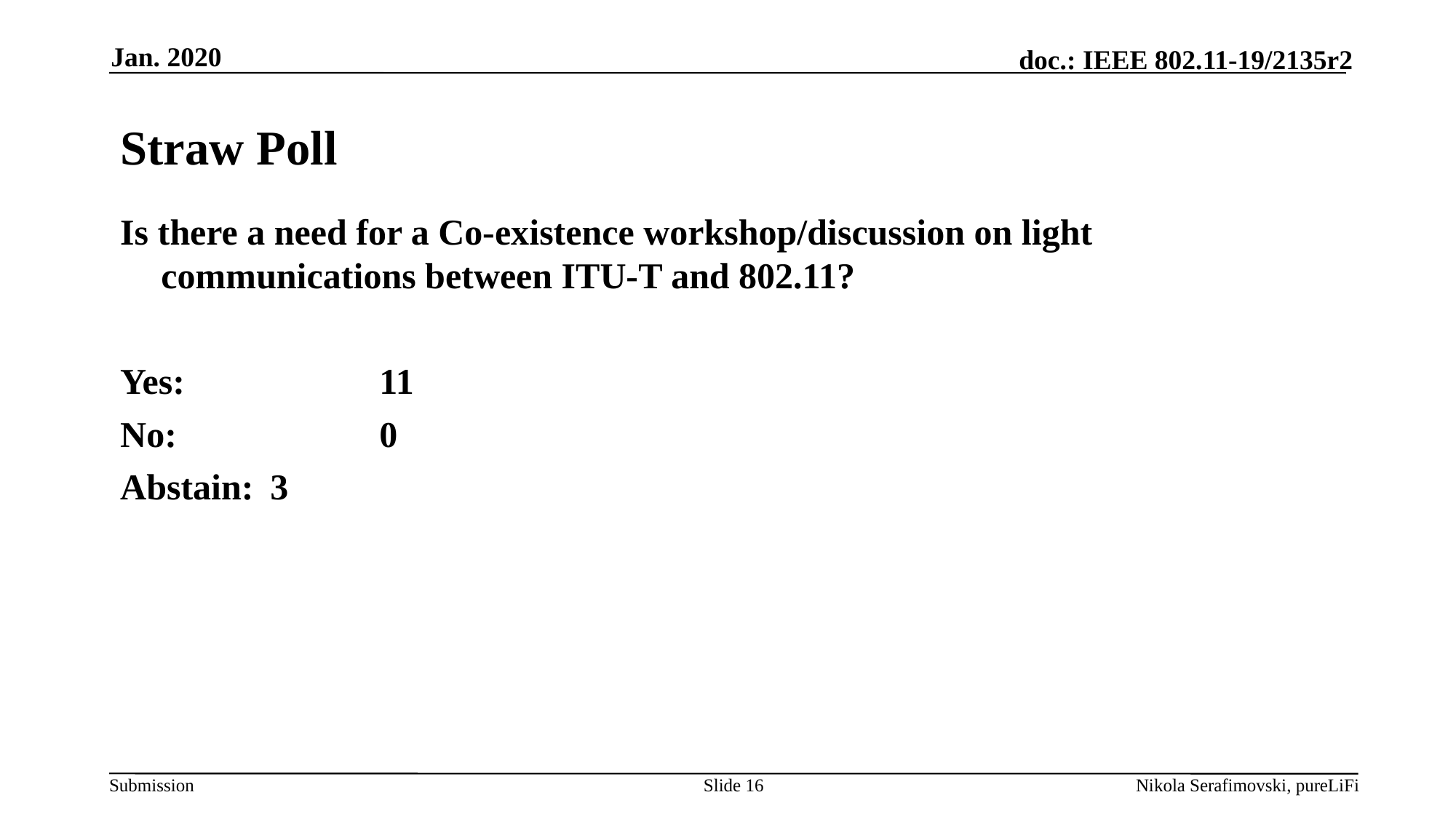

Jan. 2020
# Straw Poll
Is there a need for a Co-existence workshop/discussion on light communications between ITU-T and 802.11?

Yes:		11
No:		0
Abstain:	3

Slide 16
Nikola Serafimovski, pureLiFi